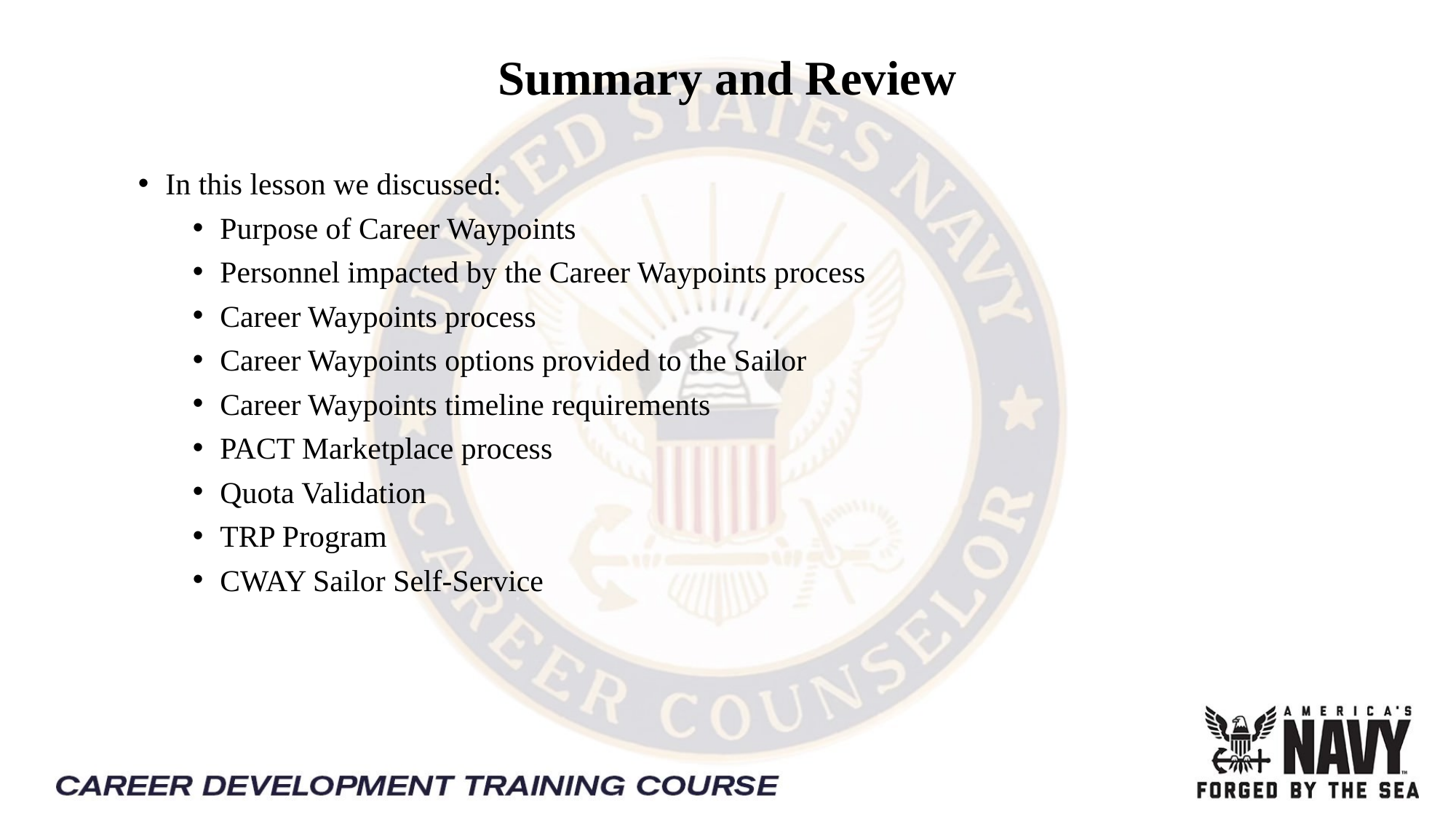

# Summary and Review
In this lesson we discussed:
Purpose of Career Waypoints
Personnel impacted by the Career Waypoints process
Career Waypoints process
Career Waypoints options provided to the Sailor
Career Waypoints timeline requirements
PACT Marketplace process
Quota Validation
TRP Program
CWAY Sailor Self-Service